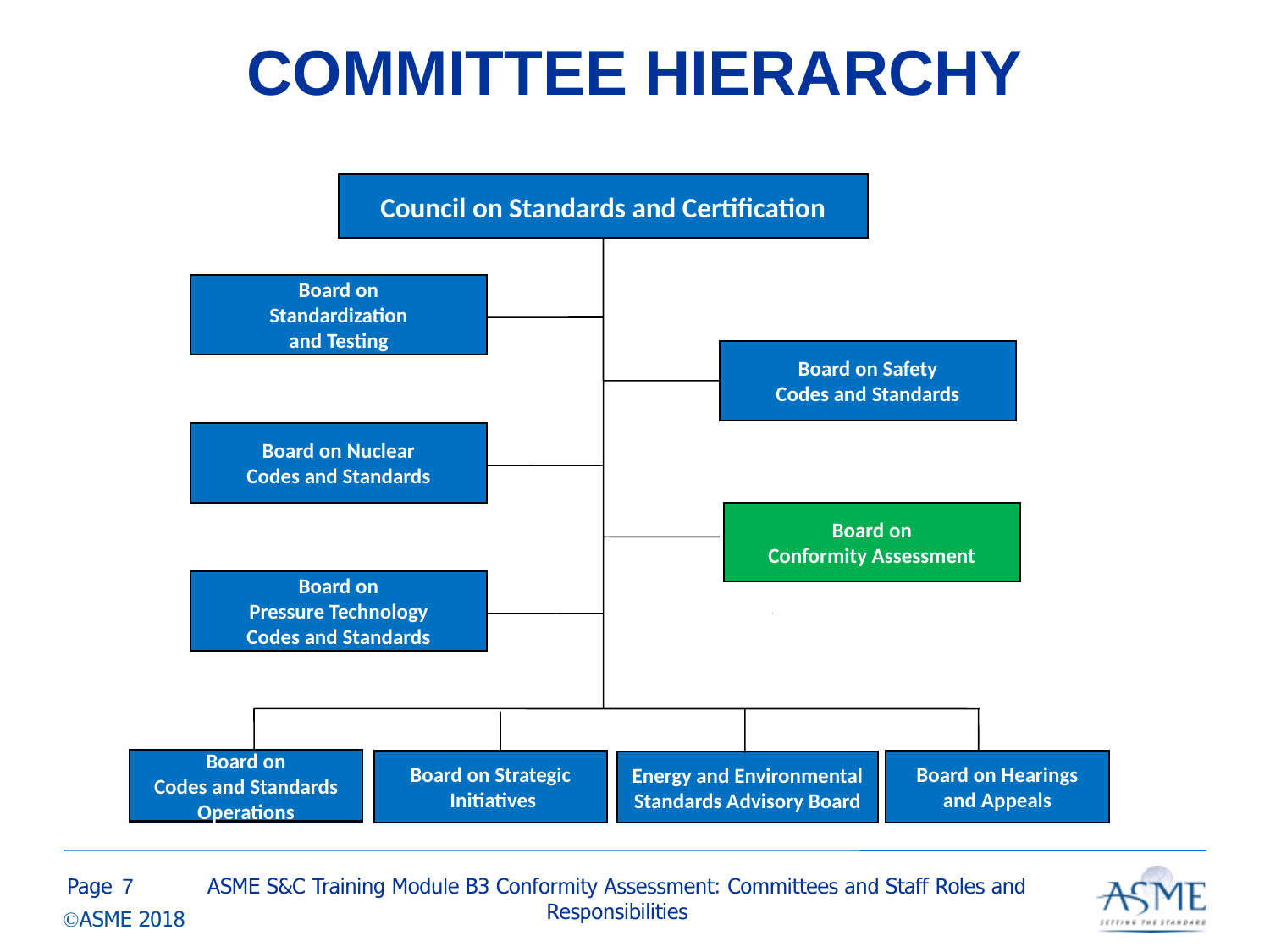

# COMMITTEE HIERARCHY
Council on Standards and Certification

Board on
Standardization
and Testing

Board on Safety
Codes and Standards

Board on Nuclear
Codes and Standards

Board on
Conformity Assessment

Board on
Pressure Technology
Codes and Standards

Board on
Codes and Standards
Operations

Board on Strategic
 Initiatives
Board on Hearings
and Appeals
Energy and Environmental
Standards Advisory Board
7
ASME S&C Training Module B3 Conformity Assessment: Committees and Staff Roles and Responsibilities